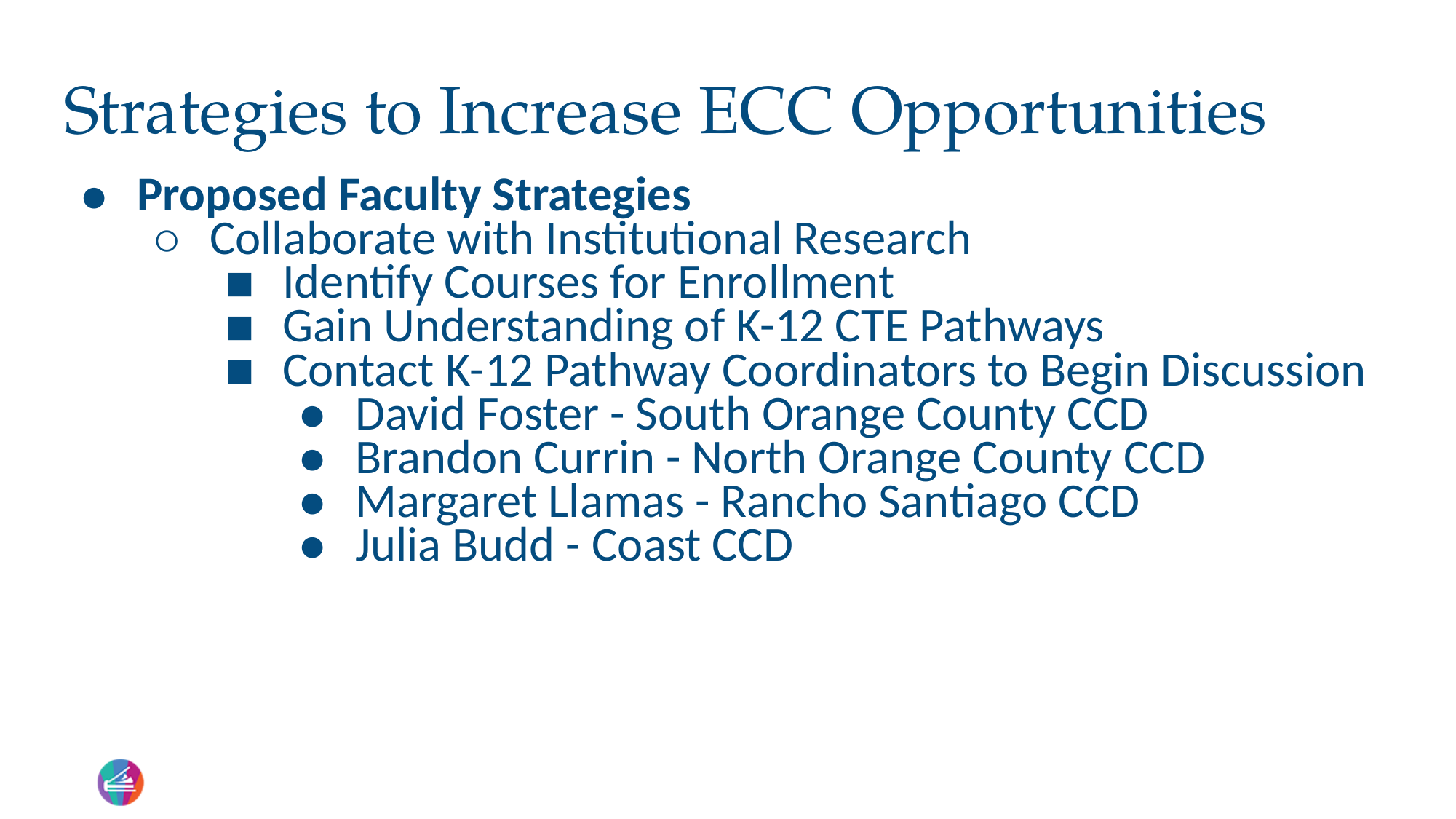

# Strategies to Increase ECC Opportunities

Proposed Faculty Strategies
Collaborate with Institutional Research
Identify Courses for Enrollment
Gain Understanding of K-12 CTE Pathways
Contact K-12 Pathway Coordinators to Begin Discussion
David Foster - South Orange County CCD
Brandon Currin - North Orange County CCD
Margaret Llamas - Rancho Santiago CCD
Julia Budd - Coast CCD